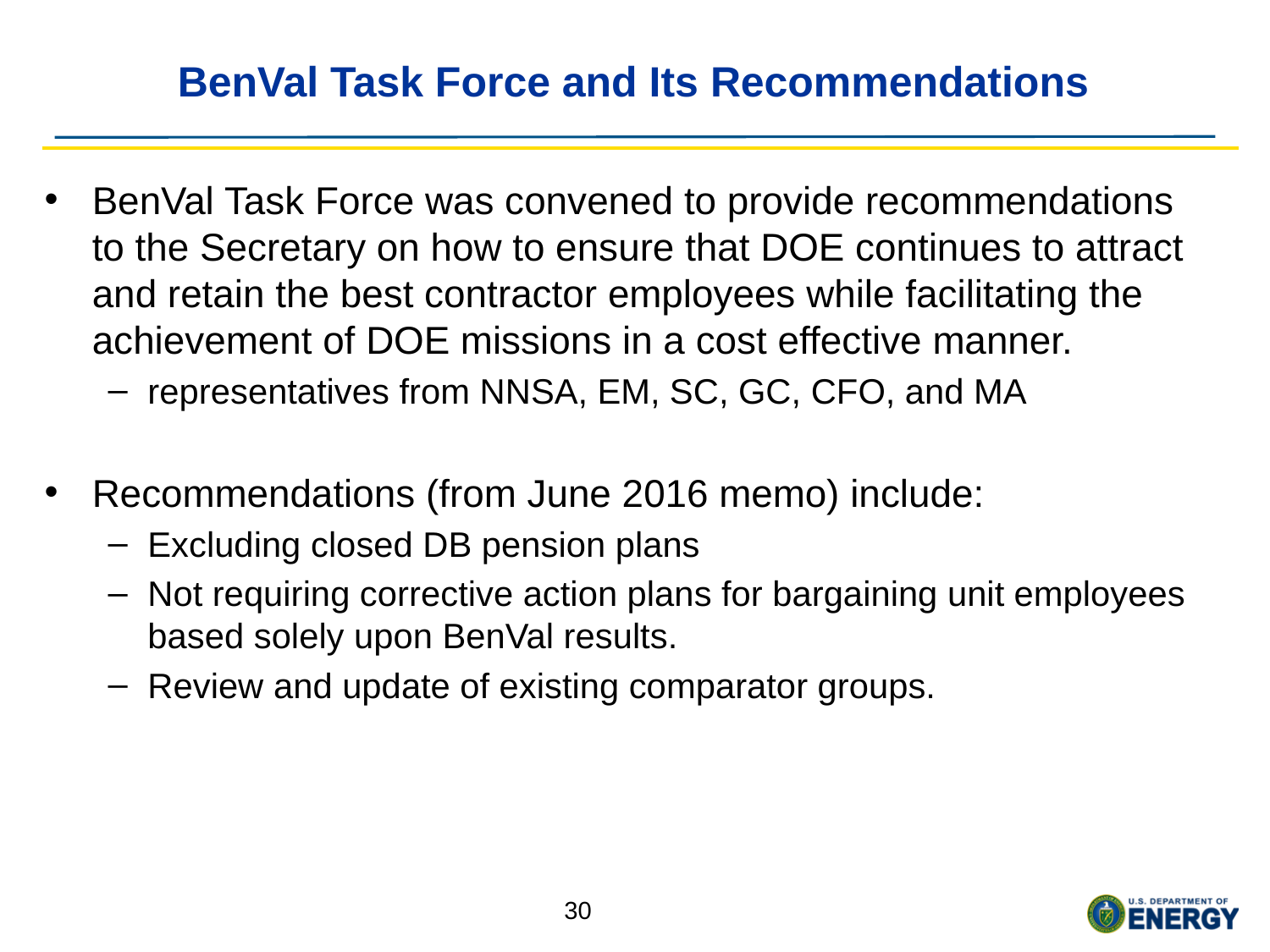

# BenVal Task Force and Its Recommendations
BenVal Task Force was convened to provide recommendations to the Secretary on how to ensure that DOE continues to attract and retain the best contractor employees while facilitating the achievement of DOE missions in a cost effective manner.
representatives from NNSA, EM, SC, GC, CFO, and MA

Recommendations (from June 2016 memo) include:
Excluding closed DB pension plans
Not requiring corrective action plans for bargaining unit employees based solely upon BenVal results.
Review and update of existing comparator groups.